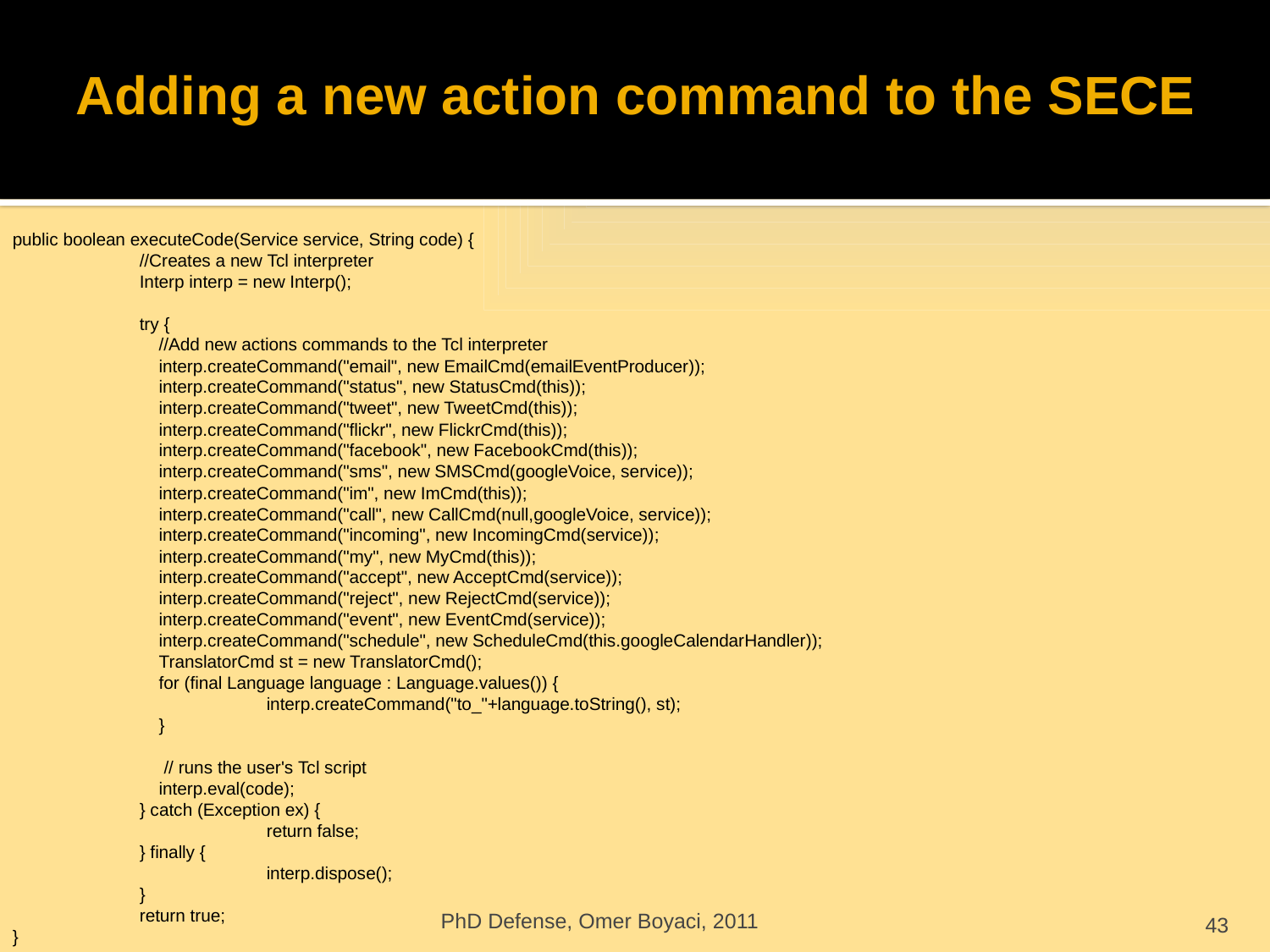

# Adding a new action command to the SECE
public boolean executeCode(Service service, String code) {
	//Creates a new Tcl interpreter
	Interp interp = new Interp();

	try {
    //Add new actions commands to the Tcl interpreter
    interp.createCommand("email", new EmailCmd(emailEventProducer));
    interp.createCommand("status", new StatusCmd(this));
    interp.createCommand("tweet", new TweetCmd(this));
    interp.createCommand("flickr", new FlickrCmd(this));
    interp.createCommand("facebook", new FacebookCmd(this));
    interp.createCommand("sms", new SMSCmd(googleVoice, service));
    interp.createCommand("im", new ImCmd(this));
    interp.createCommand("call", new CallCmd(null,googleVoice, service));
    interp.createCommand("incoming", new IncomingCmd(service));
    interp.createCommand("my", new MyCmd(this));
    interp.createCommand("accept", new AcceptCmd(service));
    interp.createCommand("reject", new RejectCmd(service));
    interp.createCommand("event", new EventCmd(service));
    interp.createCommand("schedule", new ScheduleCmd(this.googleCalendarHandler));
    TranslatorCmd st = new TranslatorCmd();
    for (final Language language : Language.values()) {
    	interp.createCommand("to_"+language.toString(), st);
    }

     // runs the user's Tcl script
    interp.eval(code);
	} catch (Exception ex) {
		return false;
	} finally {
		interp.dispose();
	}
	return true;
}
PhD Defense, Omer Boyaci, 2011
43